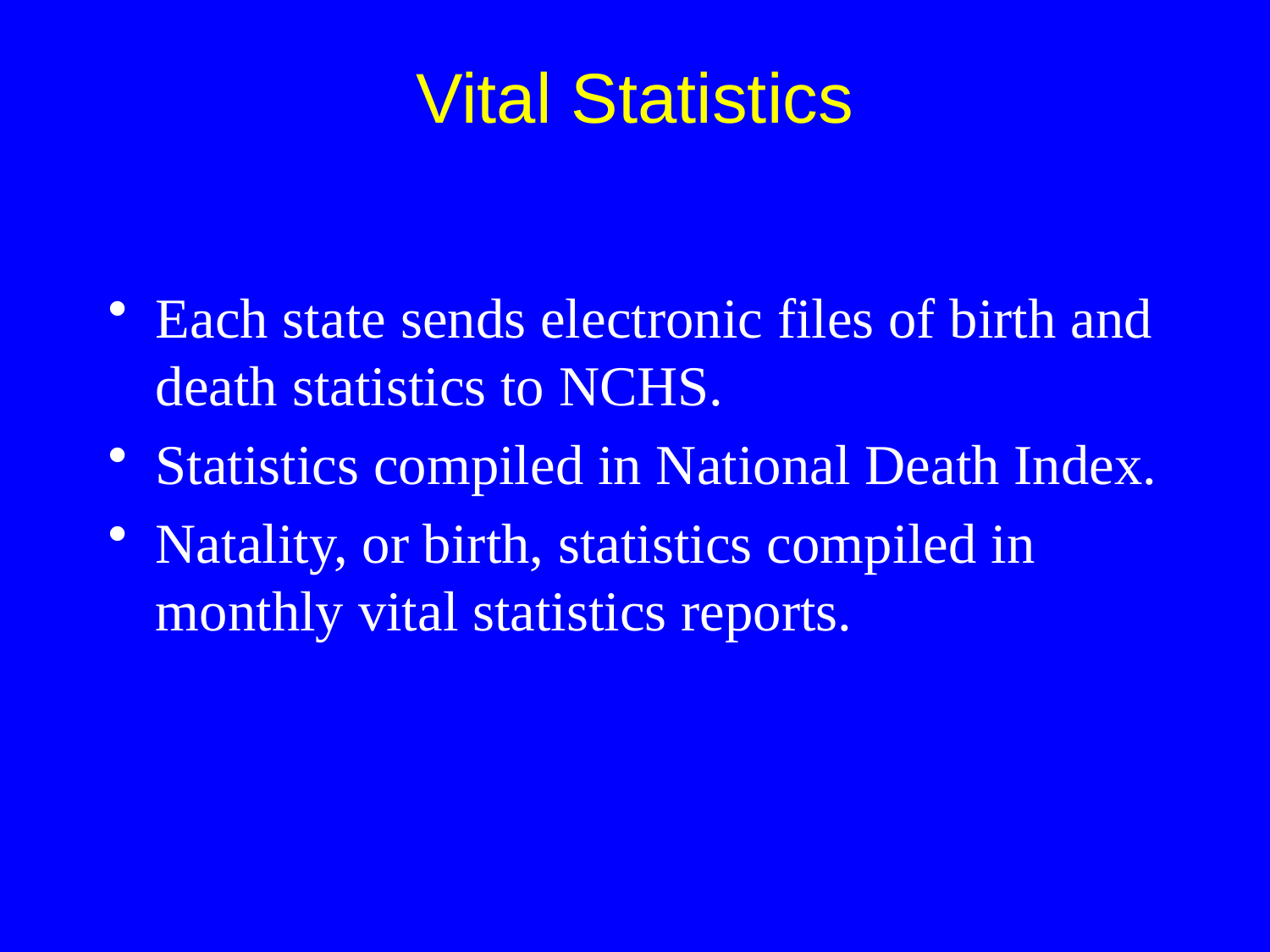

Each state sends electronic files of birth and death statistics to NCHS.
Statistics compiled in National Death Index.
Natality, or birth, statistics compiled in monthly vital statistics reports.

Vital Statistics